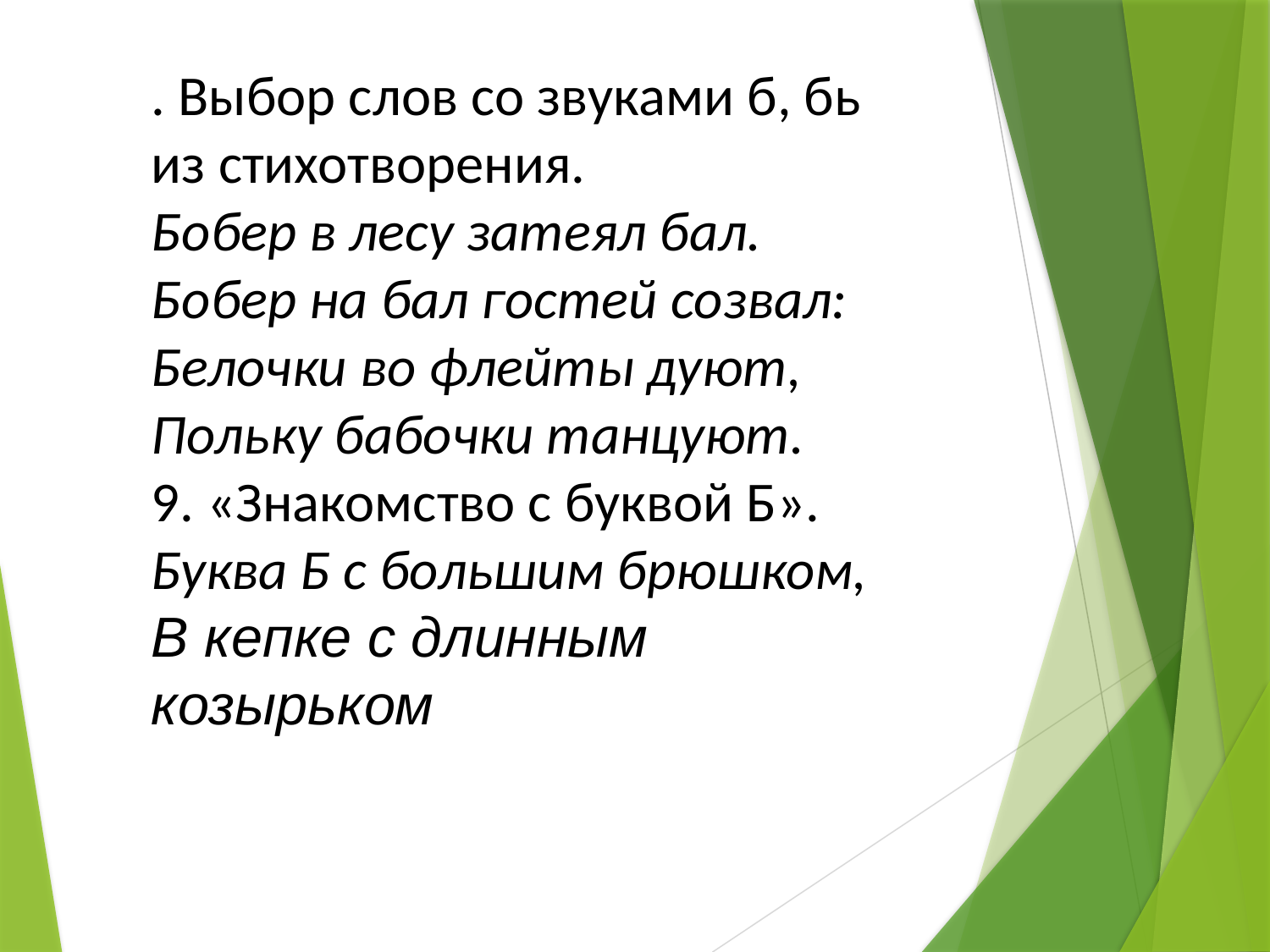

. Выбор слов со звуками б, бь из стихотворения.
Бобер в лесу затеял бал.
Бобер на бал гостей созвал:
Белочки во флейты дуют,
Польку бабочки танцуют.
9. «Знакомство с буквой Б».
Буква Б с большим брюшком,
В кепке с длинным козырьком